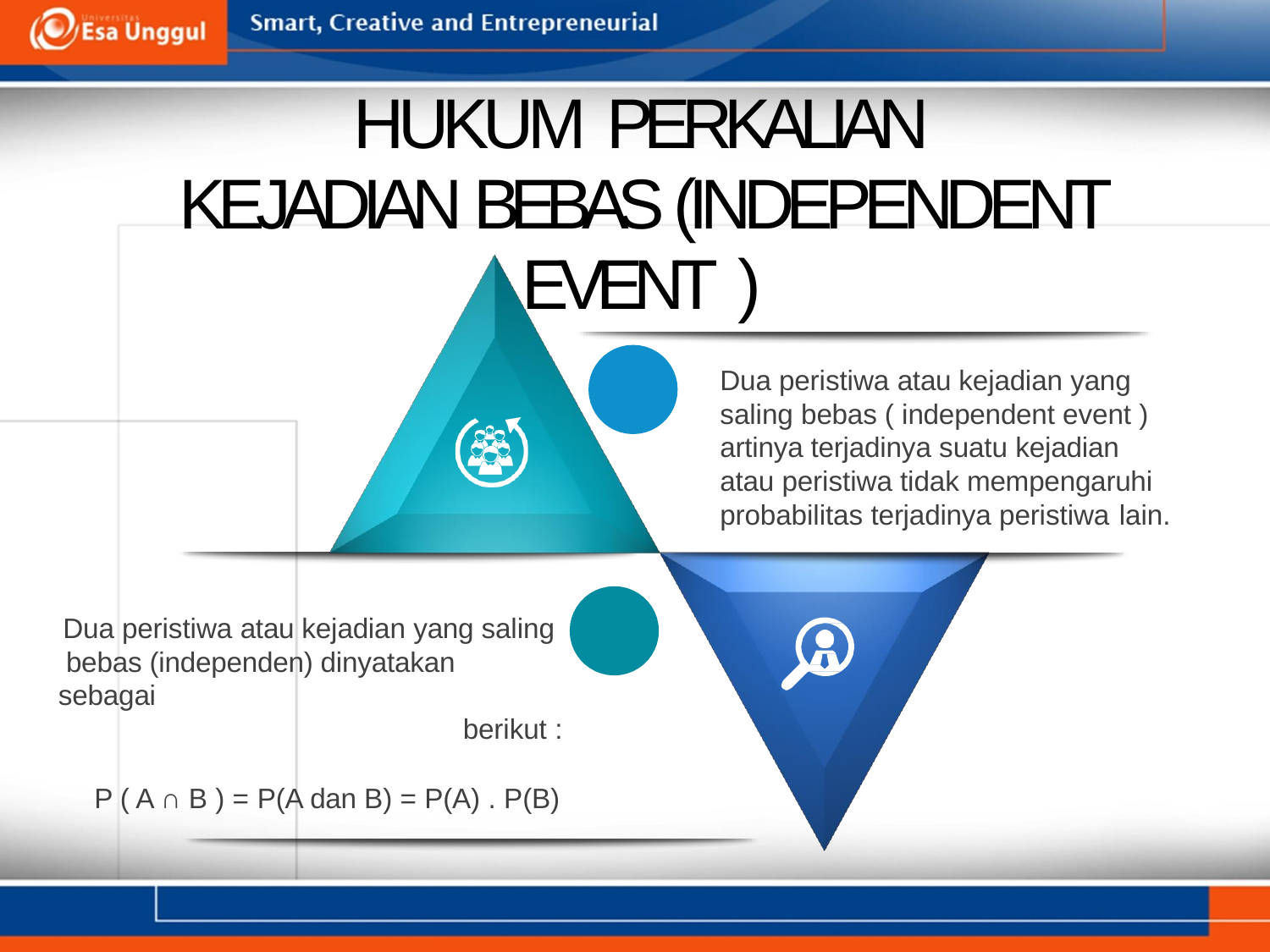

# HUKUM PERKALIAN
KEJADIAN BEBAS (INDEPENDENT EVENT )

Dua peristiwa atau kejadian yang  saling bebas ( independent event )  artinya terjadinya suatu kejadian  atau peristiwa tidak mempengaruhi  probabilitas terjadinya peristiwa lain.

Dua peristiwa atau kejadian yang saling  bebas (independen) dinyatakan sebagai
berikut :

P ( A ∩ B ) = P(A dan B) = P(A) . P(B)